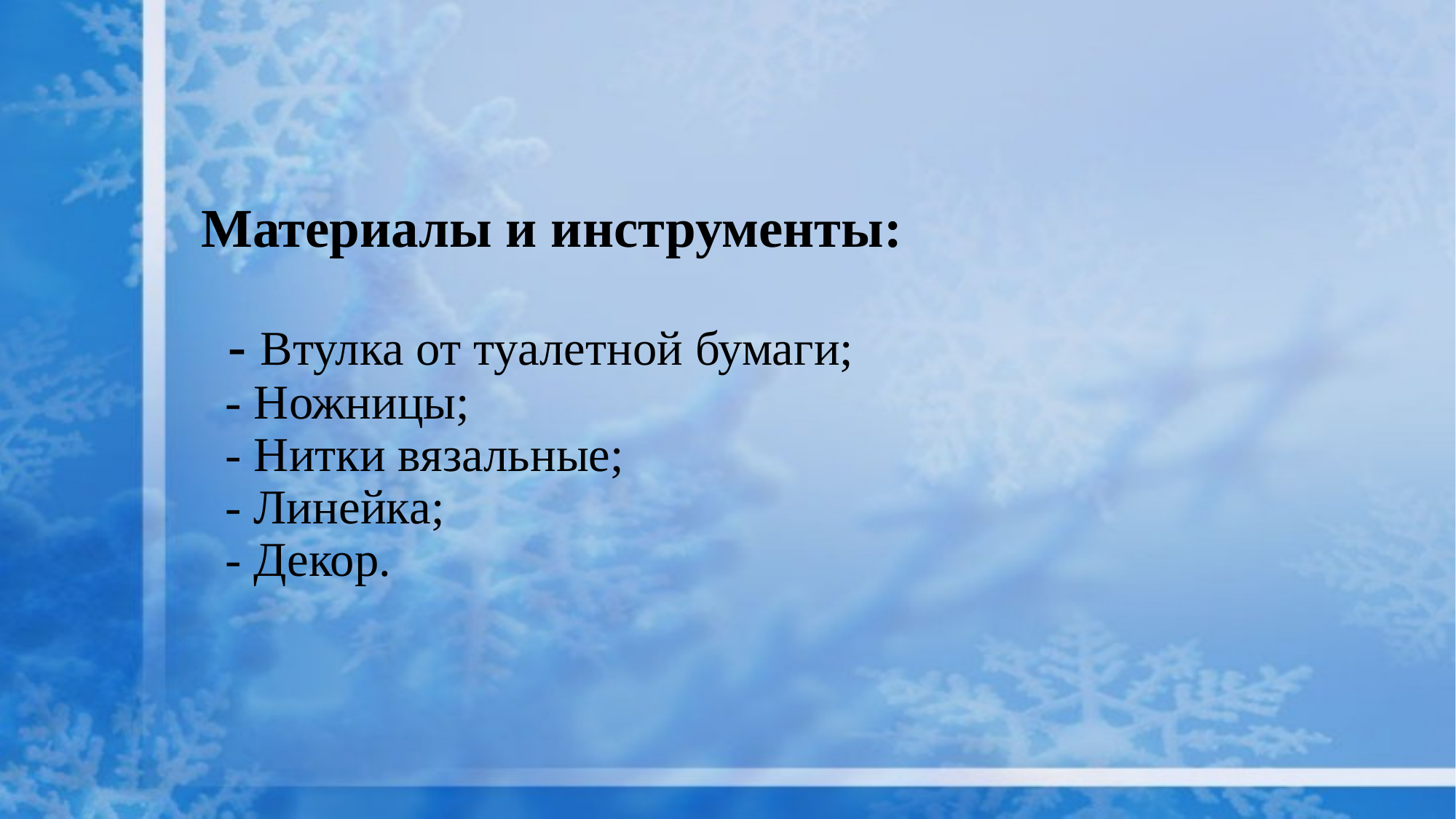

# Материалы и инструменты: - Втулка от туалетной бумаги; - Ножницы; - Нитки вязальные; - Линейка; - Декор.